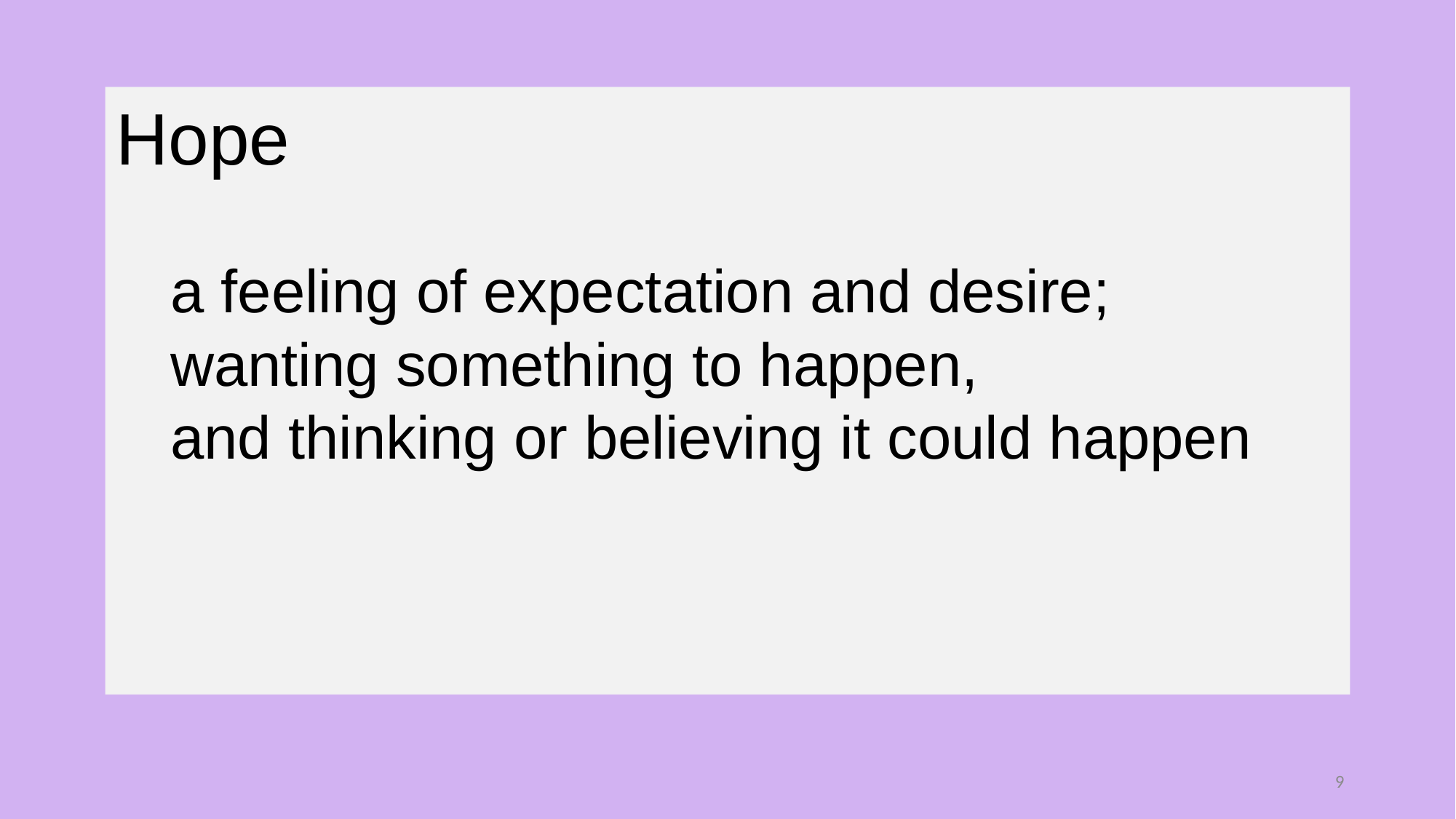

Hope

a feeling of expectation and desire;
wanting something to happen,
and thinking or believing it could happen

9